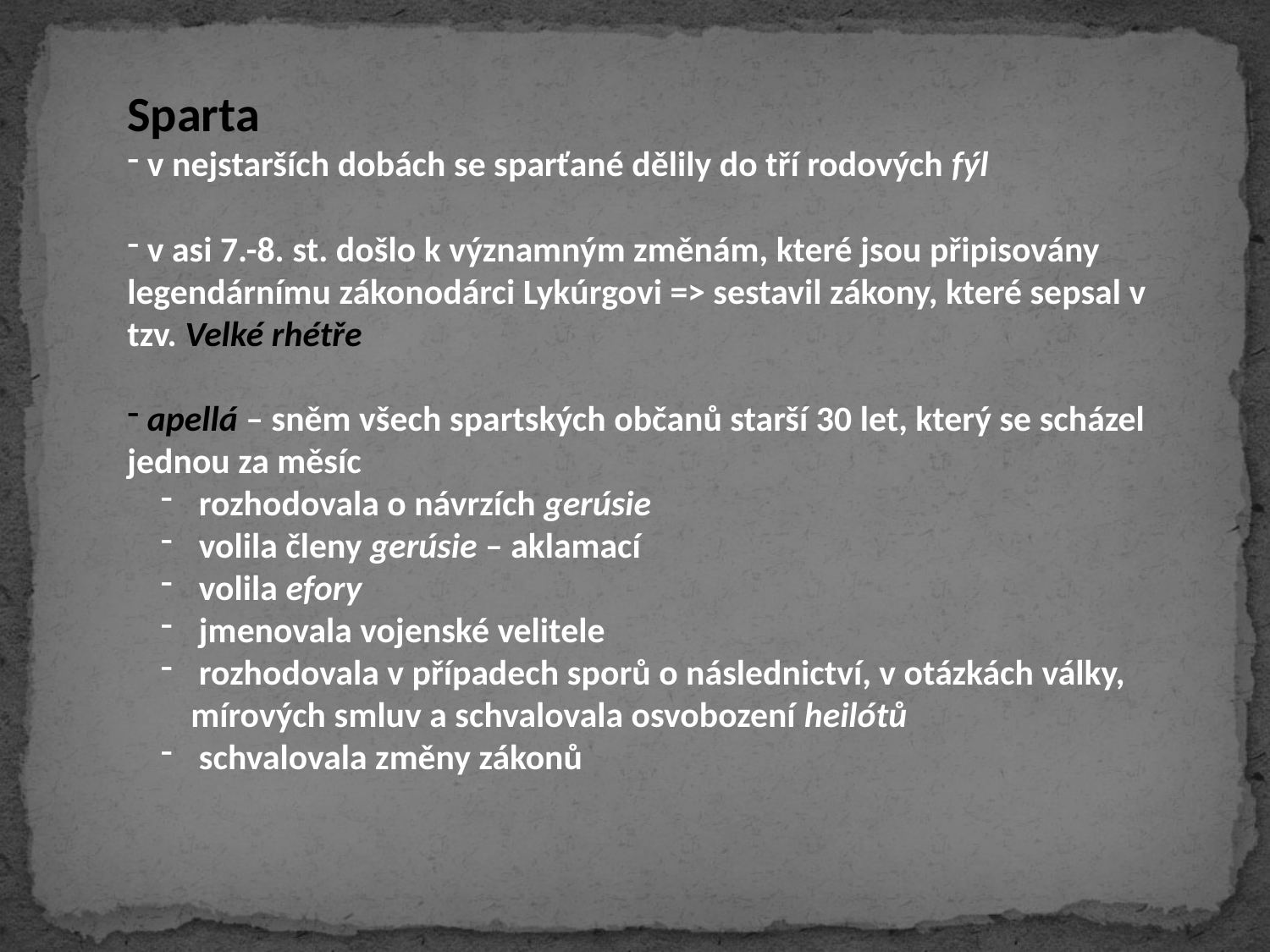

Sparta
 v nejstarších dobách se sparťané dělily do tří rodových fýl

 v asi 7.-8. st. došlo k významným změnám, které jsou připisovány legendárnímu zákonodárci Lykúrgovi => sestavil zákony, které sepsal v tzv. Velké rhétře

 apellá – sněm všech spartských občanů starší 30 let, který se scházel jednou za měsíc
 rozhodovala o návrzích gerúsie
 volila členy gerúsie – aklamací
 volila efory
 jmenovala vojenské velitele
 rozhodovala v případech sporů o následnictví, v otázkách války, mírových smluv a schvalovala osvobození heilótů
 schvalovala změny zákonů